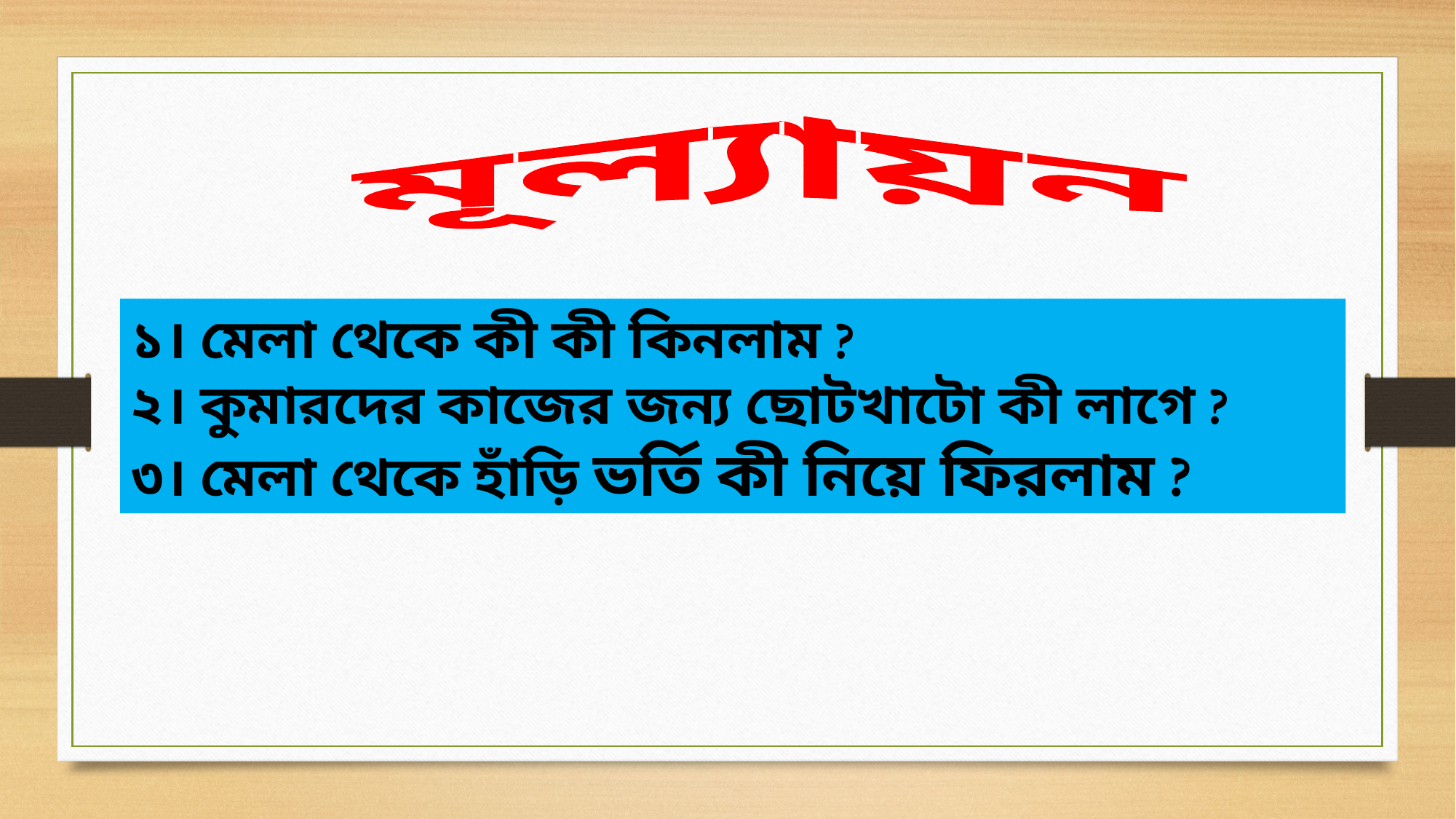

মূল্যায়ন
১। মেলা থেকে কী কী কিনলাম ?
২। কুমারদের কাজের জন্য ছোটখাটো কী লাগে ?
৩। মেলা থেকে হাঁড়ি ভর্তি কী নিয়ে ফিরলাম ?